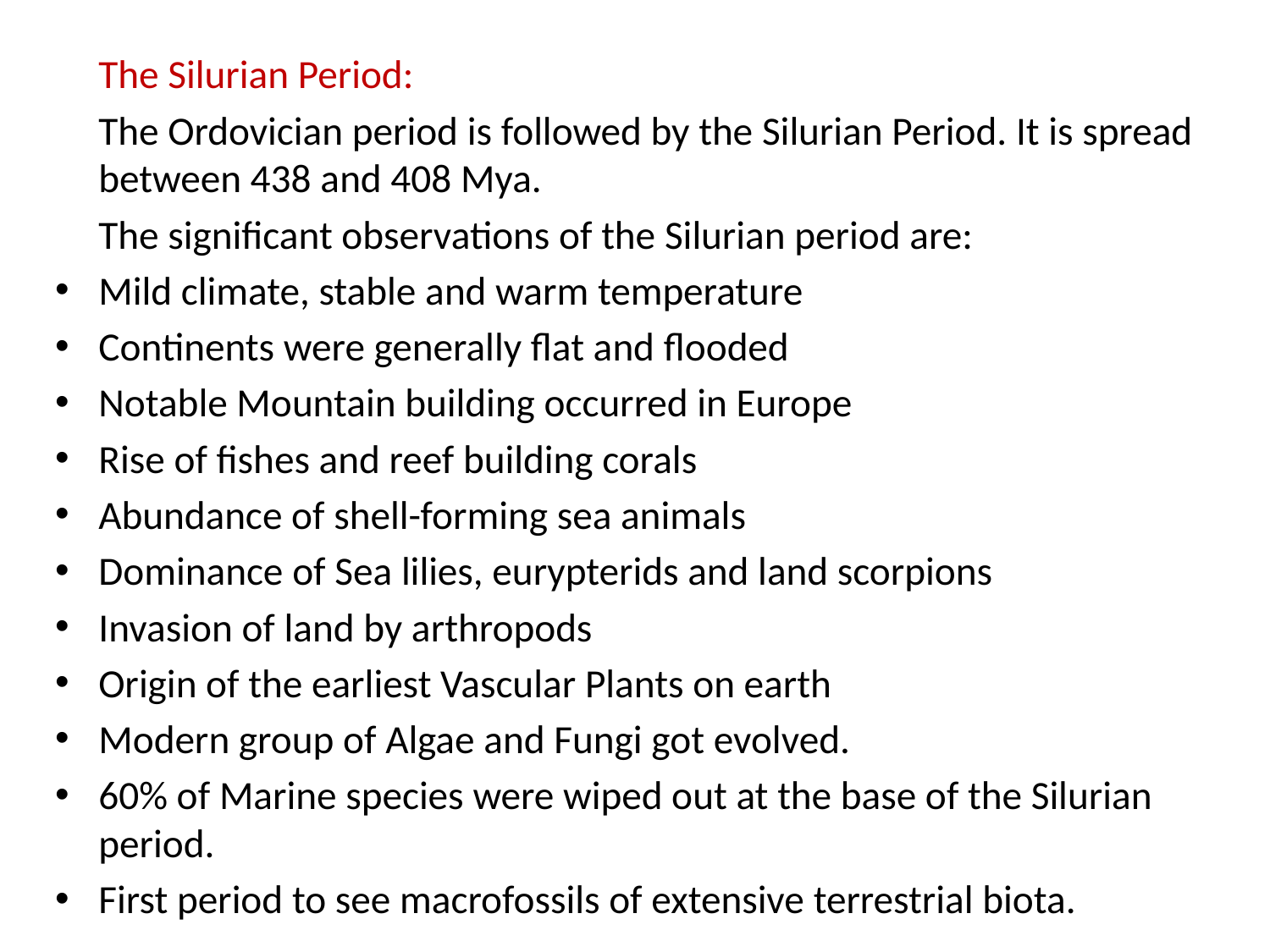

The Silurian Period:
	The Ordovician period is followed by the Silurian Period. It is spread between 438 and 408 Mya.
	The significant observations of the Silurian period are:
Mild climate, stable and warm temperature
Continents were generally flat and flooded
Notable Mountain building occurred in Europe
Rise of fishes and reef building corals
Abundance of shell-forming sea animals
Dominance of Sea lilies, eurypterids and land scorpions
Invasion of land by arthropods
Origin of the earliest Vascular Plants on earth
Modern group of Algae and Fungi got evolved.
60% of Marine species were wiped out at the base of the Silurian period.
First period to see macrofossils of extensive terrestrial biota.